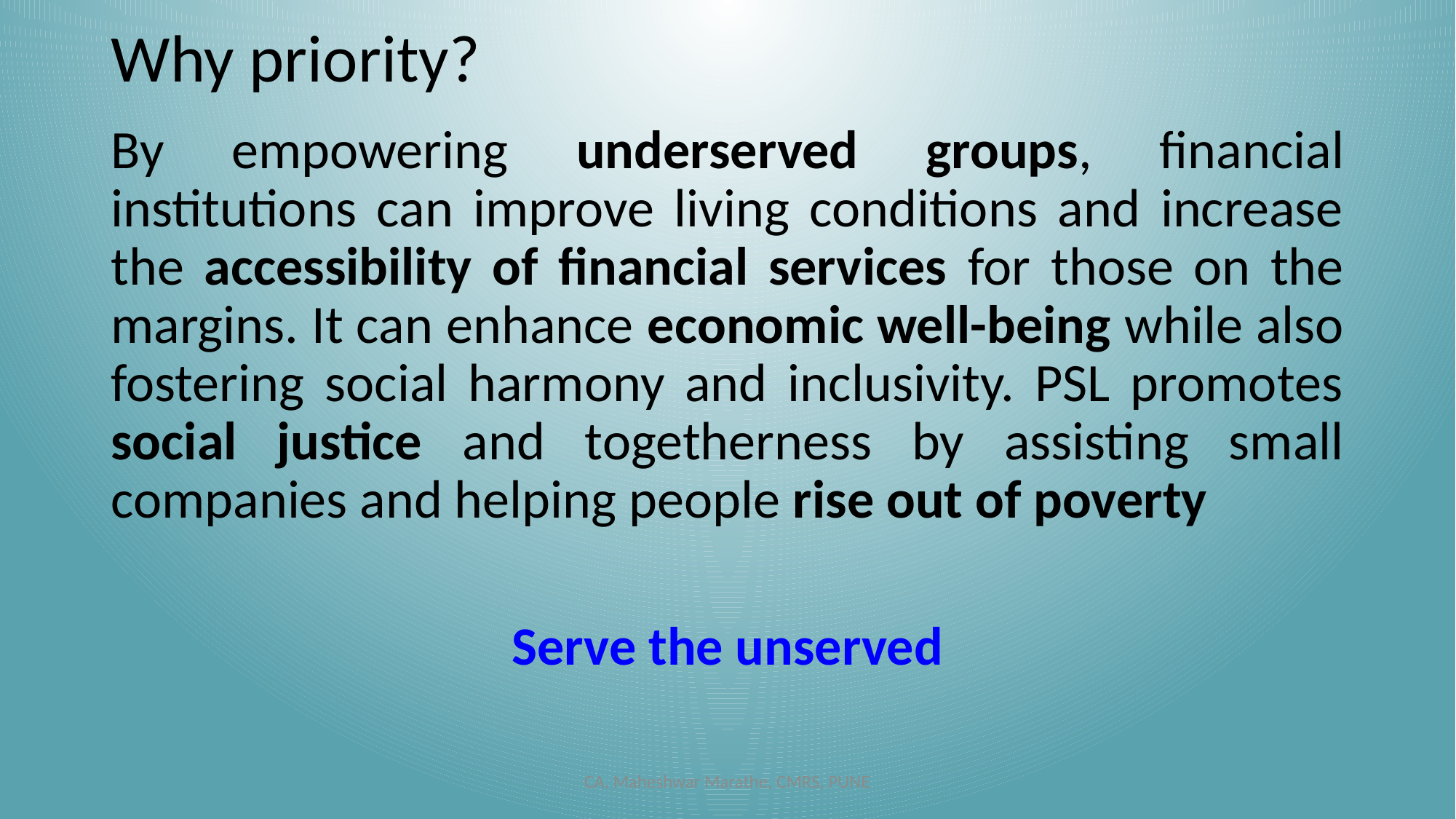

# Why priority?
By empowering underserved groups, financial institutions can improve living conditions and increase the accessibility of financial services for those on the margins. It can enhance economic well-being while also fostering social harmony and inclusivity. PSL promotes social justice and togetherness by assisting small companies and helping people rise out of poverty

Serve the unserved
CA. Maheshwar Marathe, CMRS, PUNE